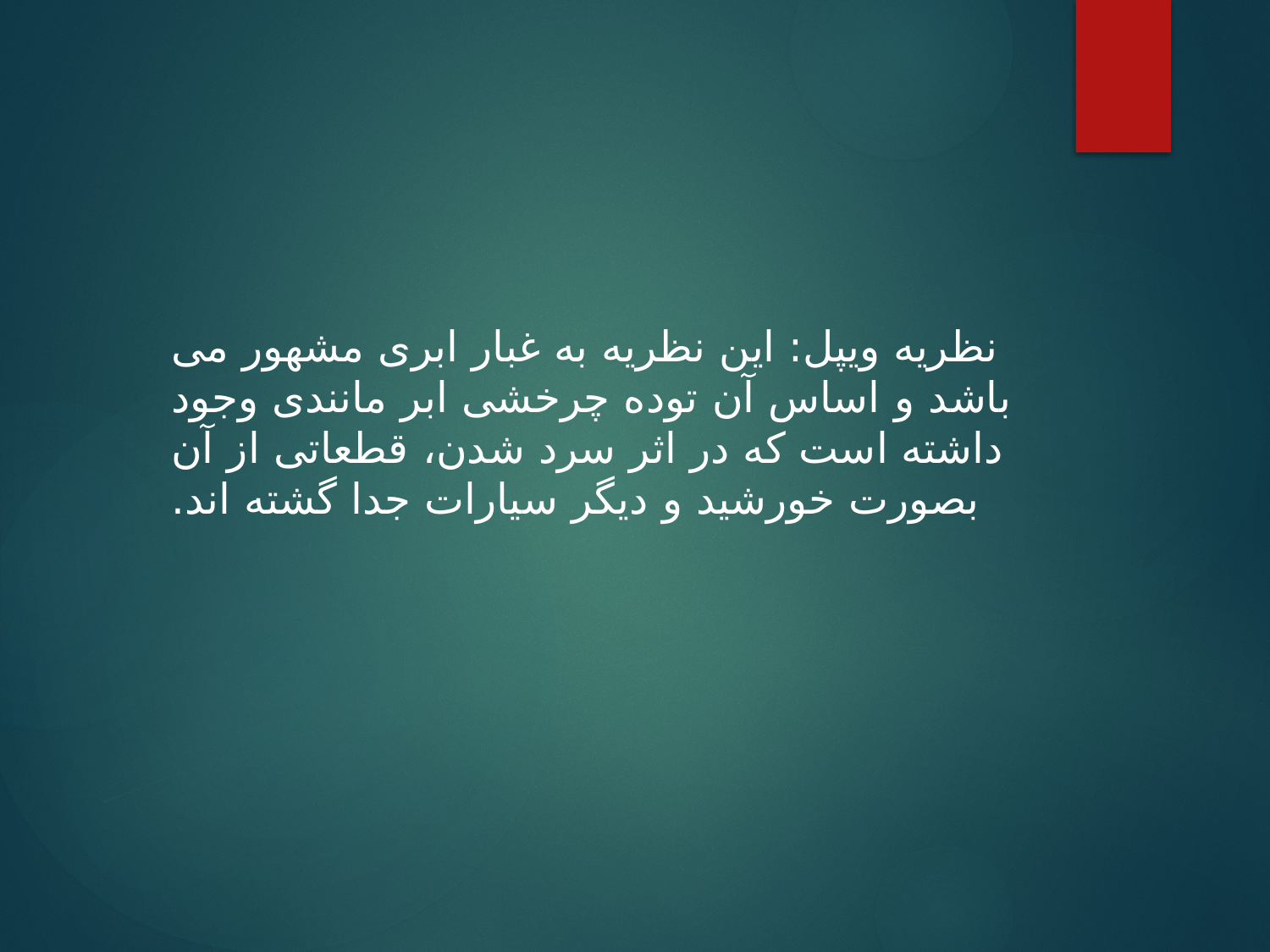

نظریه ویپل: این نظریه به غبار ابری مشهور می باشد و اساس آن توده چرخشی ابر مانندی وجود داشته است که در اثر سرد شدن، قطعاتی از آن بصورت خورشید و دیگر سیارات جدا گشته اند.